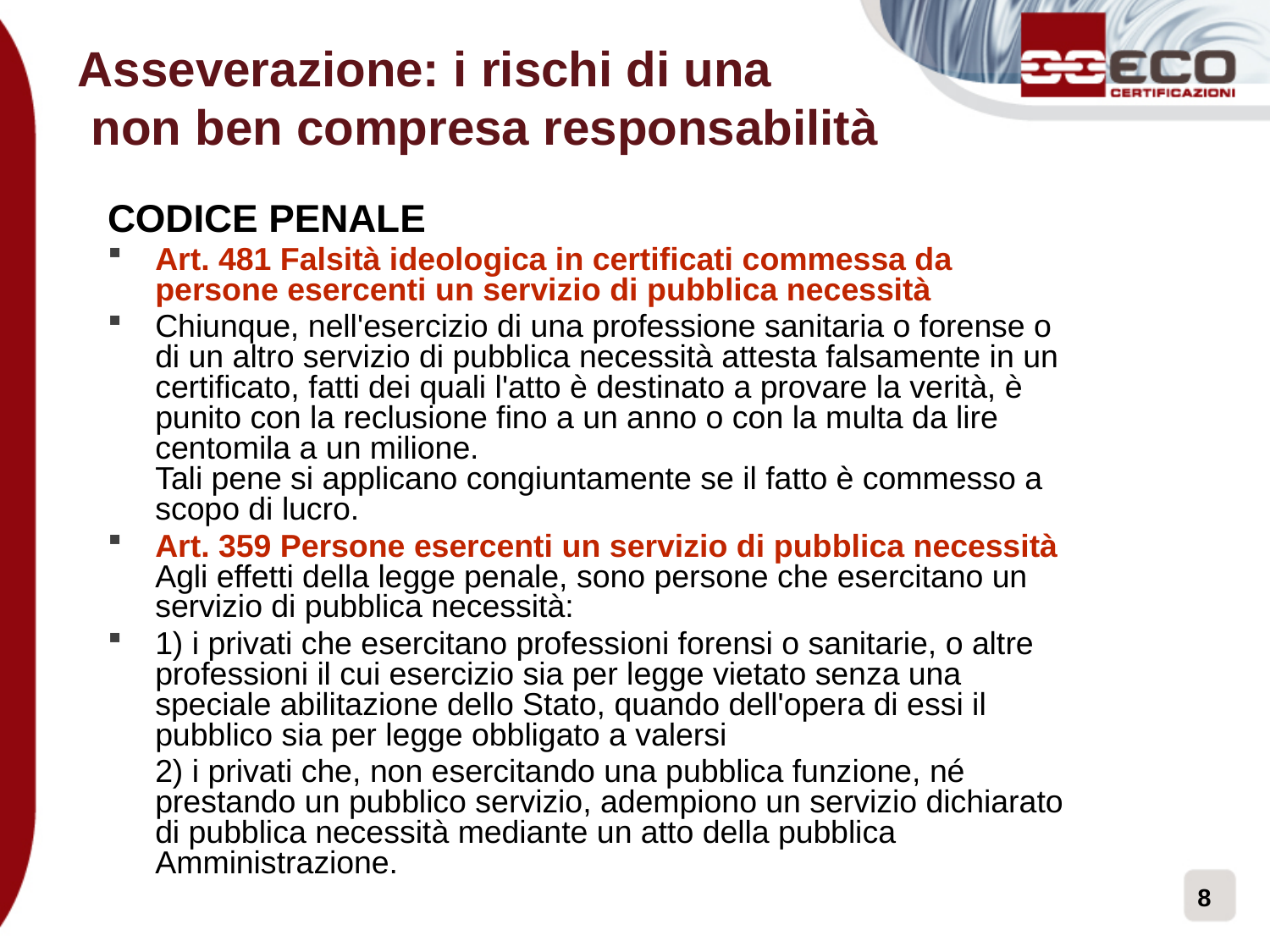

# Asseverazione: i rischi di una non ben compresa responsabilità
CODICE PENALE
Art. 481 Falsità ideologica in certificati commessa da persone esercenti un servizio di pubblica necessità
Chiunque, nell'esercizio di una professione sanitaria o forense o di un altro servizio di pubblica necessità attesta falsamente in un certificato, fatti dei quali l'atto è destinato a provare la verità, è punito con la reclusione fino a un anno o con la multa da lire centomila a un milione.
Tali pene si applicano congiuntamente se il fatto è commesso a scopo di lucro.
Art. 359 Persone esercenti un servizio di pubblica necessità
Agli effetti della legge penale, sono persone che esercitano un servizio di pubblica necessità:
1) i privati che esercitano professioni forensi o sanitarie, o altre professioni il cui esercizio sia per legge vietato senza una speciale abilitazione dello Stato, quando dell'opera di essi il pubblico sia per legge obbligato a valersi
	2) i privati che, non esercitando una pubblica funzione, né prestando un pubblico servizio, adempiono un servizio dichiarato di pubblica necessità mediante un atto della pubblica Amministrazione.